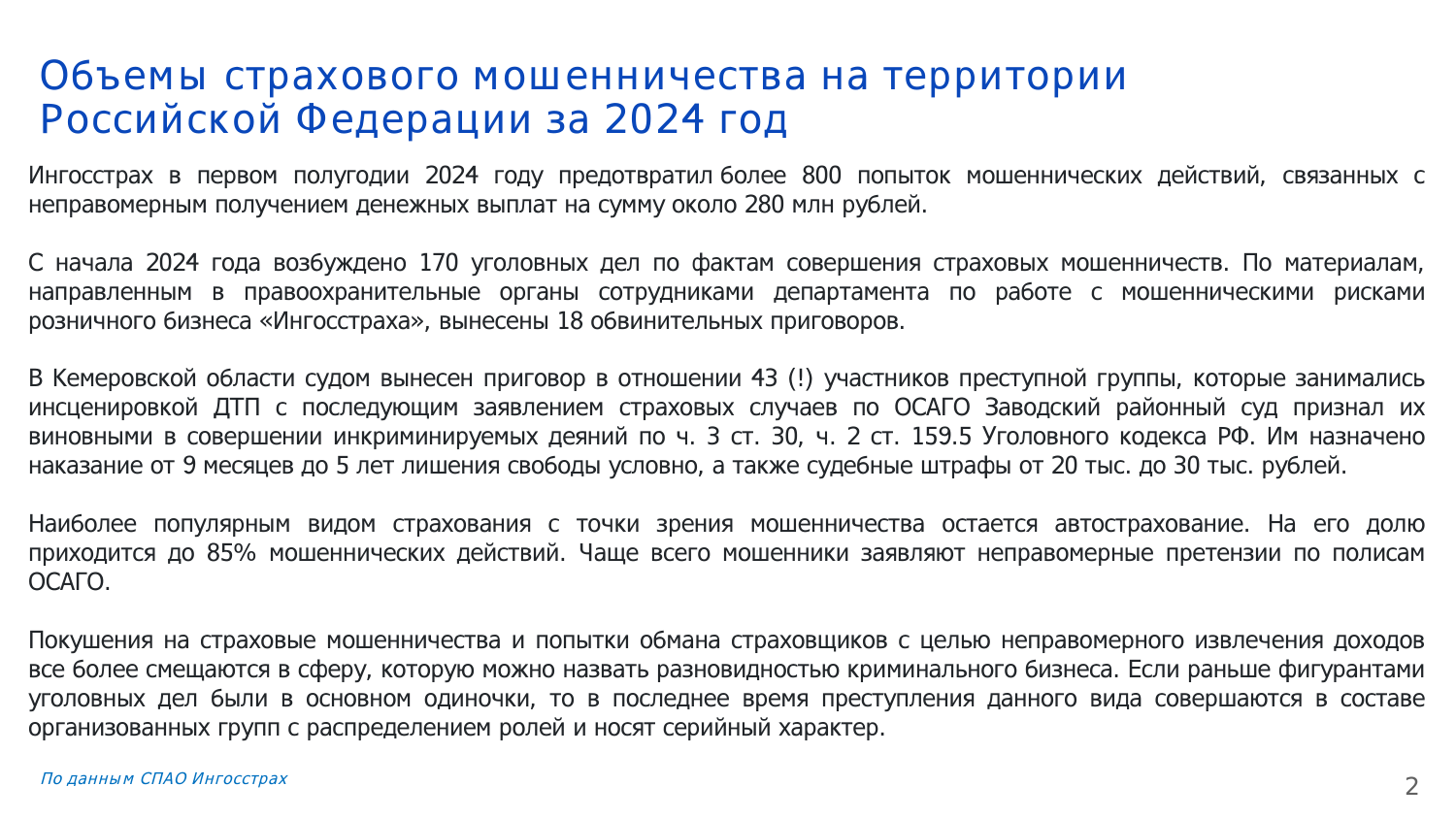

# Объемы страхового мошенничества на территории Российской Федерации за 2024 год
Ингосстрах в первом полугодии 2024 году предотвратил более 800 попыток мошеннических действий, связанных с неправомерным получением денежных выплат на сумму около 280 млн рублей.

С начала 2024 года возбуждено 170 уголовных дел по фактам совершения страховых мошенничеств. По материалам, направленным в правоохранительные органы сотрудниками департамента по работе с мошенническими рисками розничного бизнеса «Ингосстраха», вынесены 18 обвинительных приговоров.

В Кемеровской области судом вынесен приговор в отношении 43 (!) участников преступной группы, которые занимались инсценировкой ДТП с последующим заявлением страховых случаев по ОСАГО Заводский районный суд признал их виновными в совершении инкриминируемых деяний по ч. 3 ст. 30, ч. 2 ст. 159.5 Уголовного кодекса РФ. Им назначено наказание от 9 месяцев до 5 лет лишения свободы условно, а также судебные штрафы от 20 тыс. до 30 тыс. рублей.

Наиболее популярным видом страхования с точки зрения мошенничества остается автострахование. На его долю приходится до 85% мошеннических действий. Чаще всего мошенники заявляют неправомерные претензии по полисам ОСАГО.

Покушения на страховые мошенничества и попытки обмана страховщиков с целью неправомерного извлечения доходов все более смещаются в сферу, которую можно назвать разновидностью криминального бизнеса. Если раньше фигурантами уголовных дел были в основном одиночки, то в последнее время преступления данного вида совершаются в составе организованных групп с распределением ролей и носят серийный характер.

По данным СПАО Ингосстрах
2